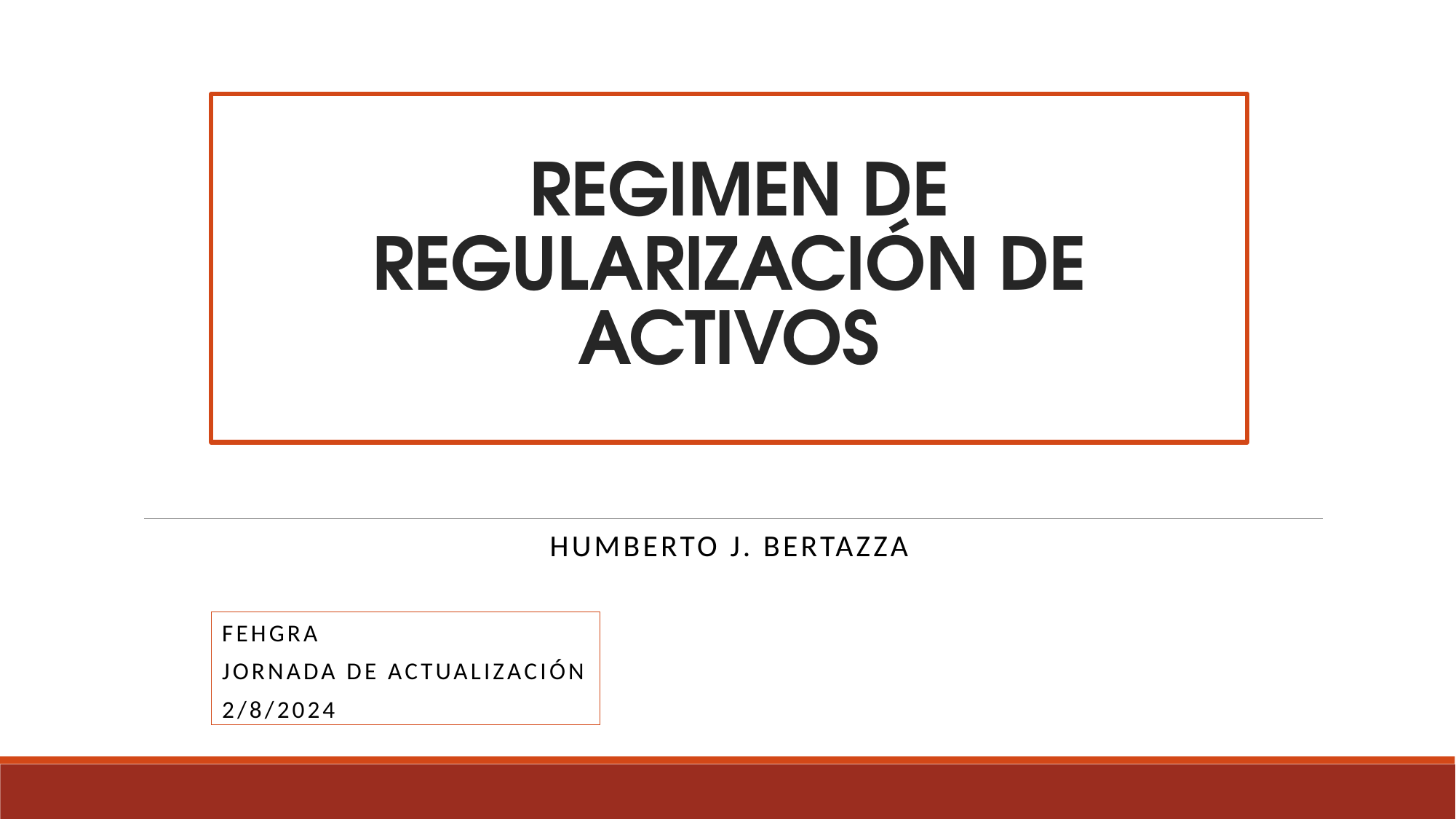

# REGIMEN DE REGULARIZACIÓN DE ACTIVOS
Humberto J. Bertazza
FEHGRA
JORNADA DE ACTUALIZACIÓN
2/8/2024